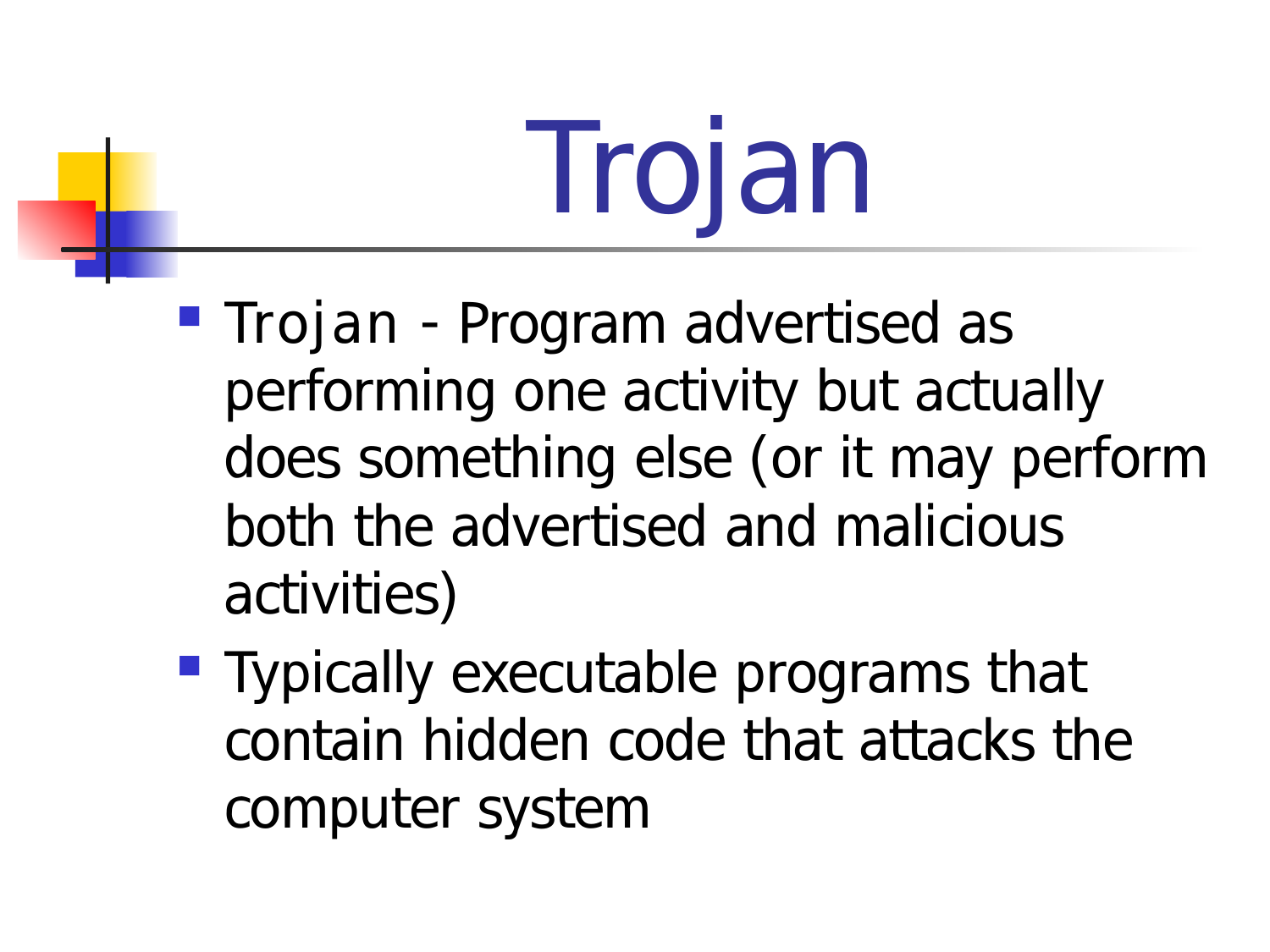

# Trojan
Trojan - Program advertised as performing one activity but actually does something else (or it may perform both the advertised and malicious activities)
Typically executable programs that contain hidden code that attacks the computer system